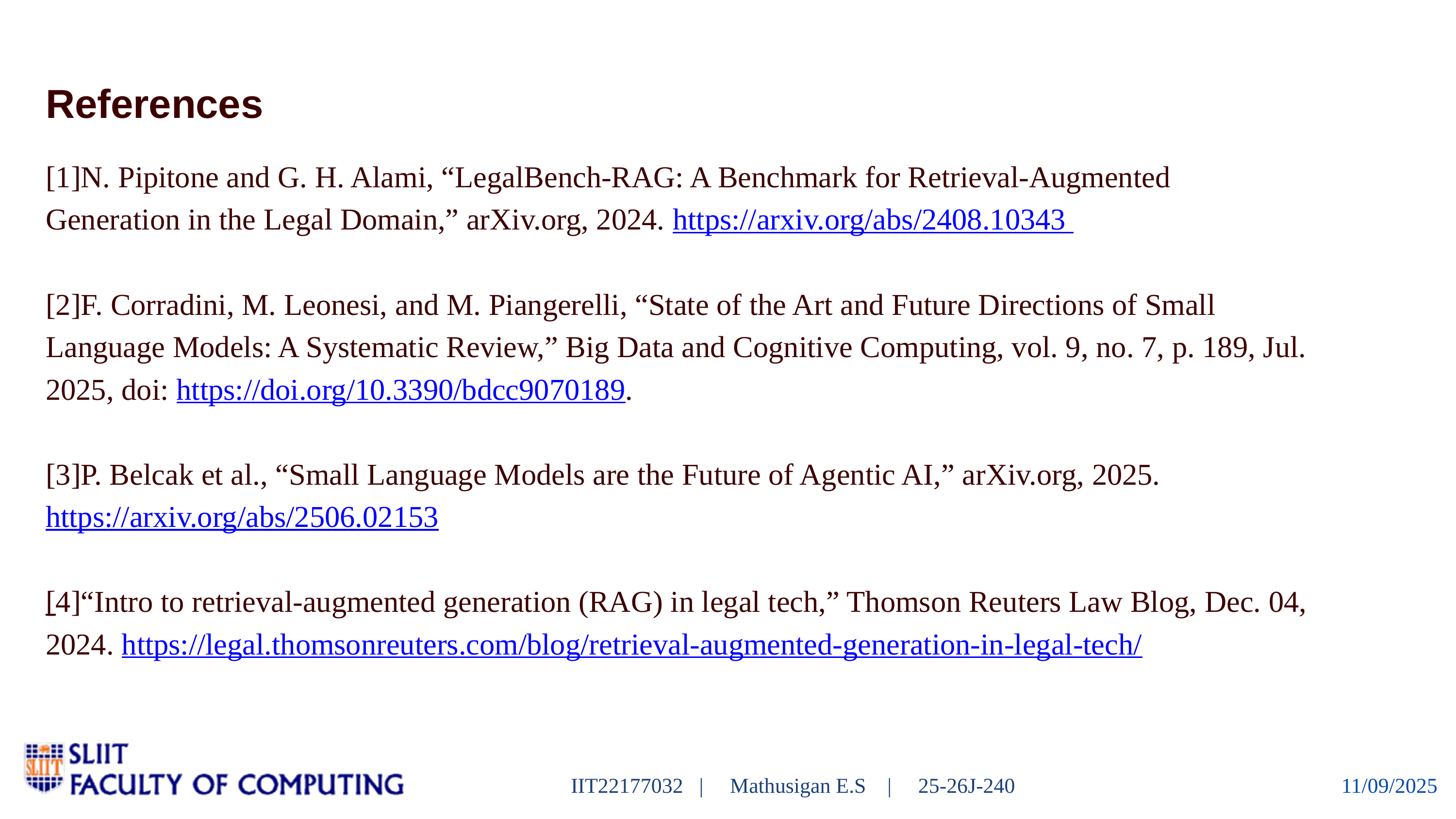

References
[1]N. Pipitone and G. H. Alami, “LegalBench-RAG: A Benchmark for Retrieval-Augmented Generation in the Legal Domain,” arXiv.org, 2024. https://arxiv.org/abs/2408.10343

[2]F. Corradini, M. Leonesi, and M. Piangerelli, “State of the Art and Future Directions of Small Language Models: A Systematic Review,” Big Data and Cognitive Computing, vol. 9, no. 7, p. 189, Jul. 2025, doi: https://doi.org/10.3390/bdcc9070189.

[3]P. Belcak et al., “Small Language Models are the Future of Agentic AI,” arXiv.org, 2025. https://arxiv.org/abs/2506.02153

[4]“Intro to retrieval-augmented generation (RAG) in legal tech,” Thomson Reuters Law Blog, Dec. 04, 2024. https://legal.thomsonreuters.com/blog/retrieval-augmented-generation-in-legal-tech/

IIT22177032   |     Mathusigan E.S    |     25-26J-240
11/09/2025